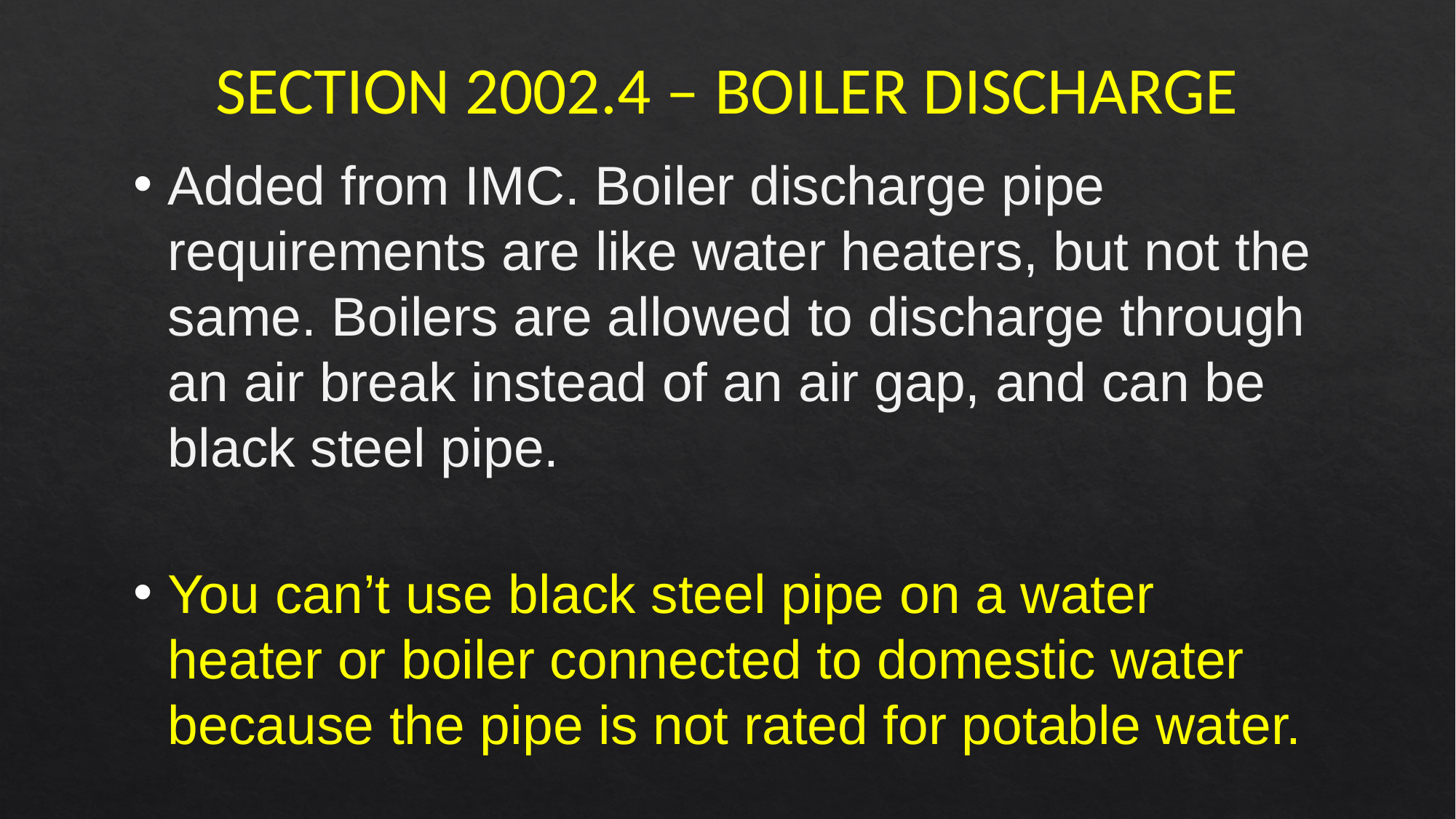

Section 2002.4 – Boiler Discharge
Added from IMC. Boiler discharge pipe requirements are like water heaters, but not the same. Boilers are allowed to discharge through an air break instead of an air gap, and can be black steel pipe.
You can’t use black steel pipe on a water heater or boiler connected to domestic water because the pipe is not rated for potable water.